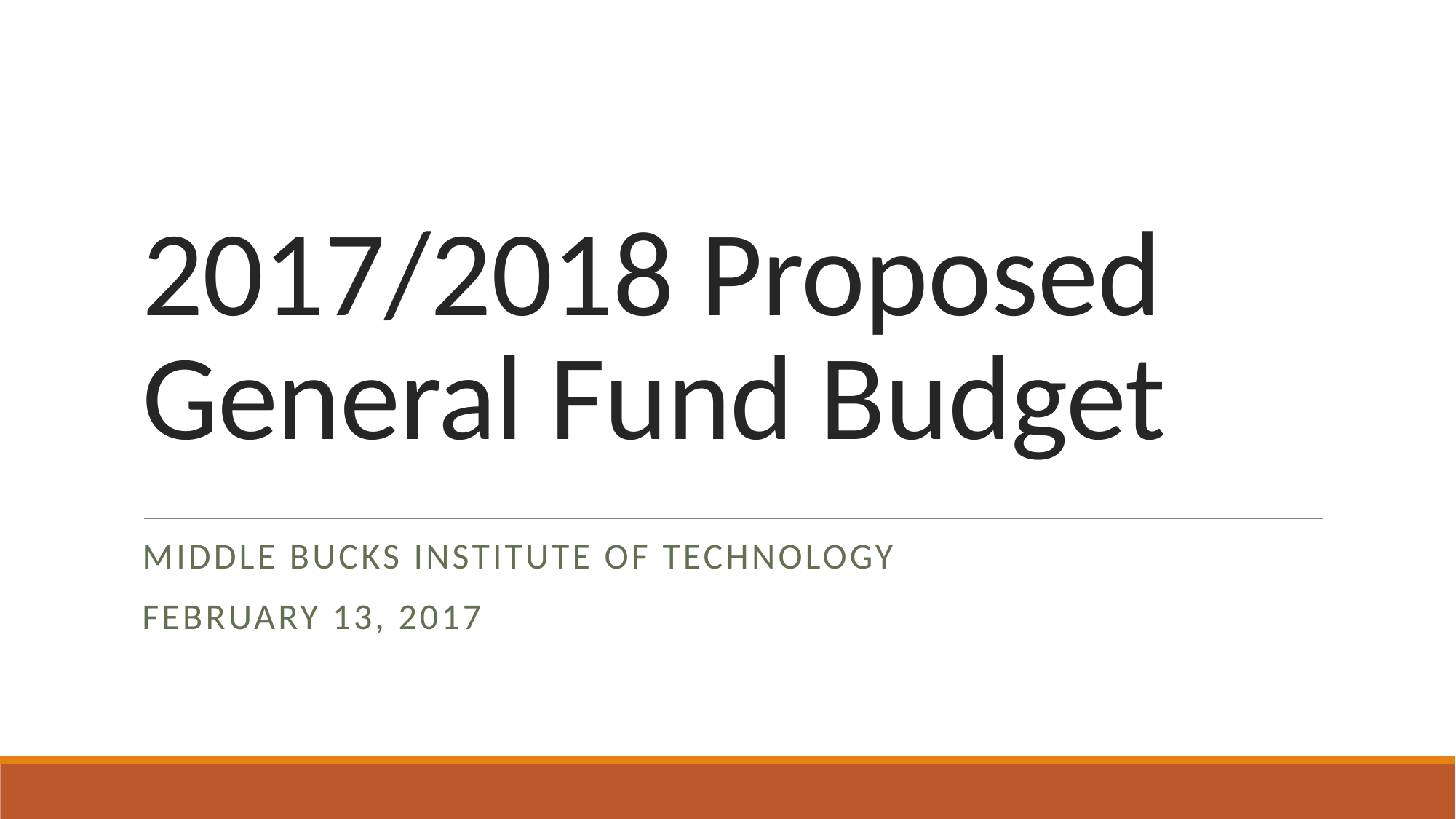

# 2017/2018 Proposed General Fund Budget
Middle Bucks Institute of Technology
FEBRUARY 13, 2017